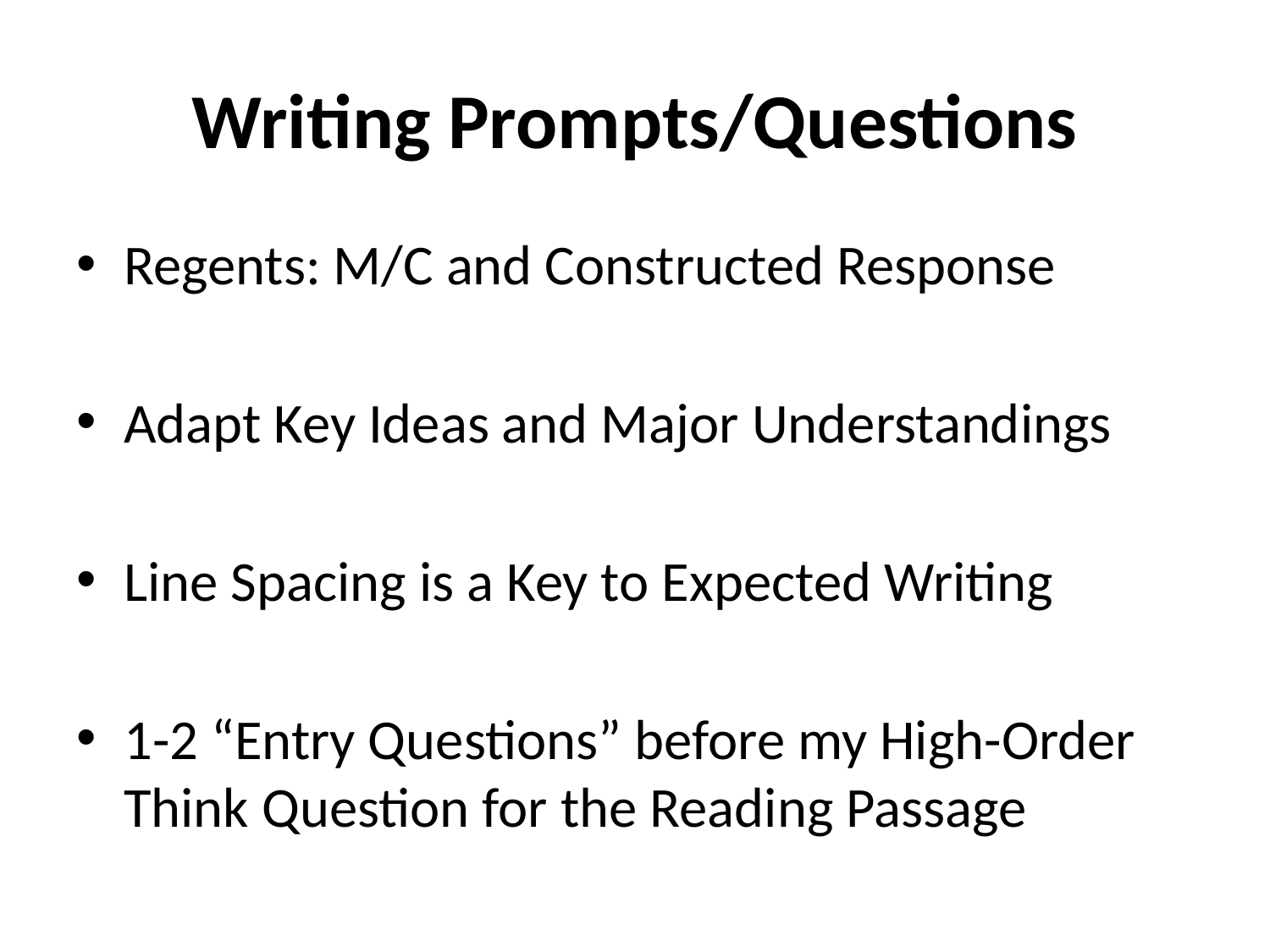

# Writing Prompts/Questions
Regents: M/C and Constructed Response

Adapt Key Ideas and Major Understandings

Line Spacing is a Key to Expected Writing

1-2 “Entry Questions” before my High-Order Think Question for the Reading Passage